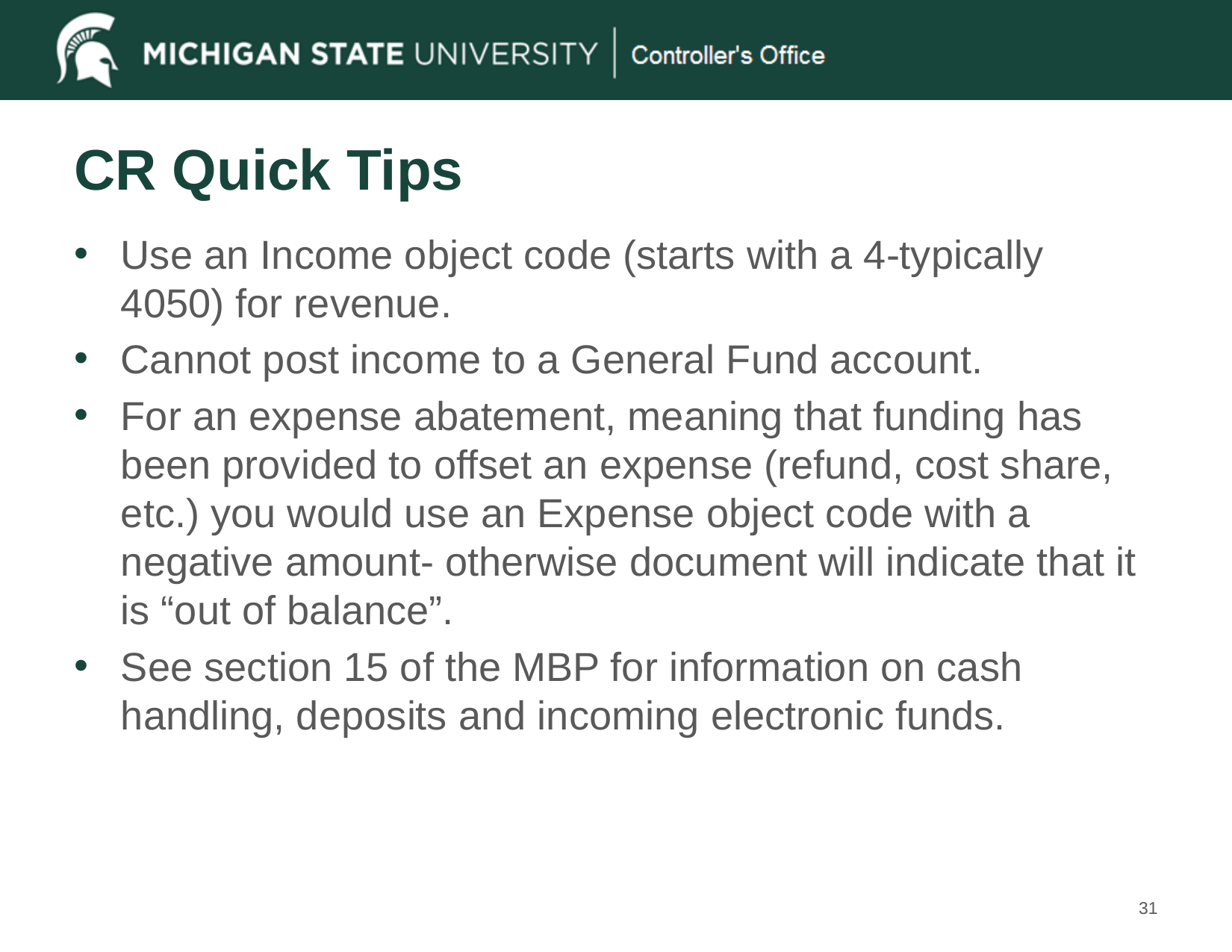

# CR Quick Tips
Use an Income object code (starts with a 4-typically 4050) for revenue.
Cannot post income to a General Fund account.
For an expense abatement, meaning that funding has been provided to offset an expense (refund, cost share, etc.) you would use an Expense object code with a negative amount- otherwise document will indicate that it is “out of balance”.
See section 15 of the MBP for information on cash handling, deposits and incoming electronic funds.

31